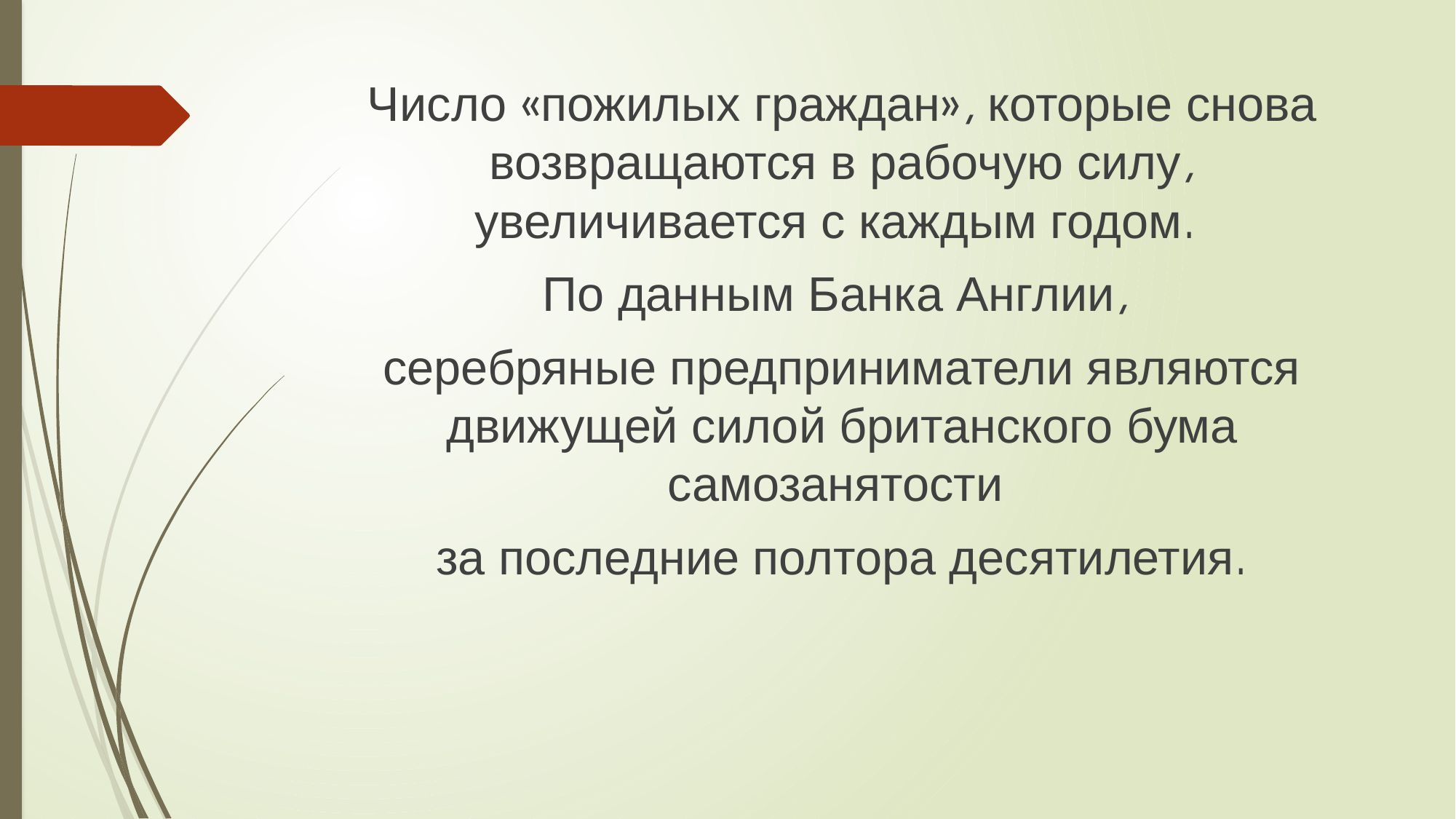

Число «пожилых граждан», которые снова возвращаются в рабочую силу, увеличивается с каждым годом.
По данным Банка Англии,
серебряные предприниматели являются движущей силой британского бума самозанятости
за последние полтора десятилетия.